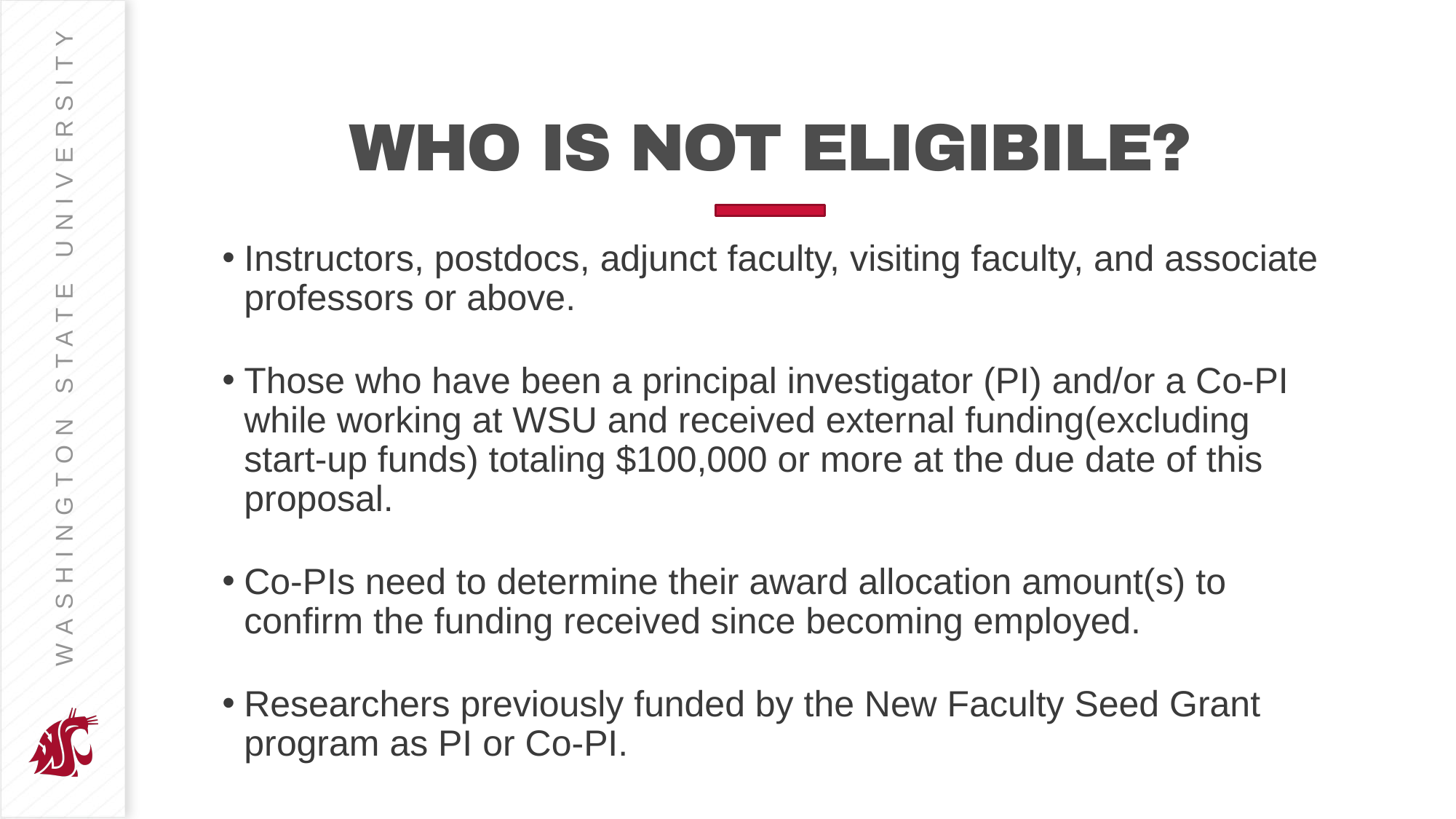

# WHO IS NOT ELIGIBILE?
Instructors, postdocs, adjunct faculty, visiting faculty, and associate professors or above.

Those who have been a principal investigator (PI) and/or a Co-PI while working at WSU and received external funding(excluding start-up funds) totaling $100,000 or more at the due date of this proposal.

Co-PIs need to determine their award allocation amount(s) to confirm the funding received since becoming employed.

Researchers previously funded by the New Faculty Seed Grant program as PI or Co-PI.